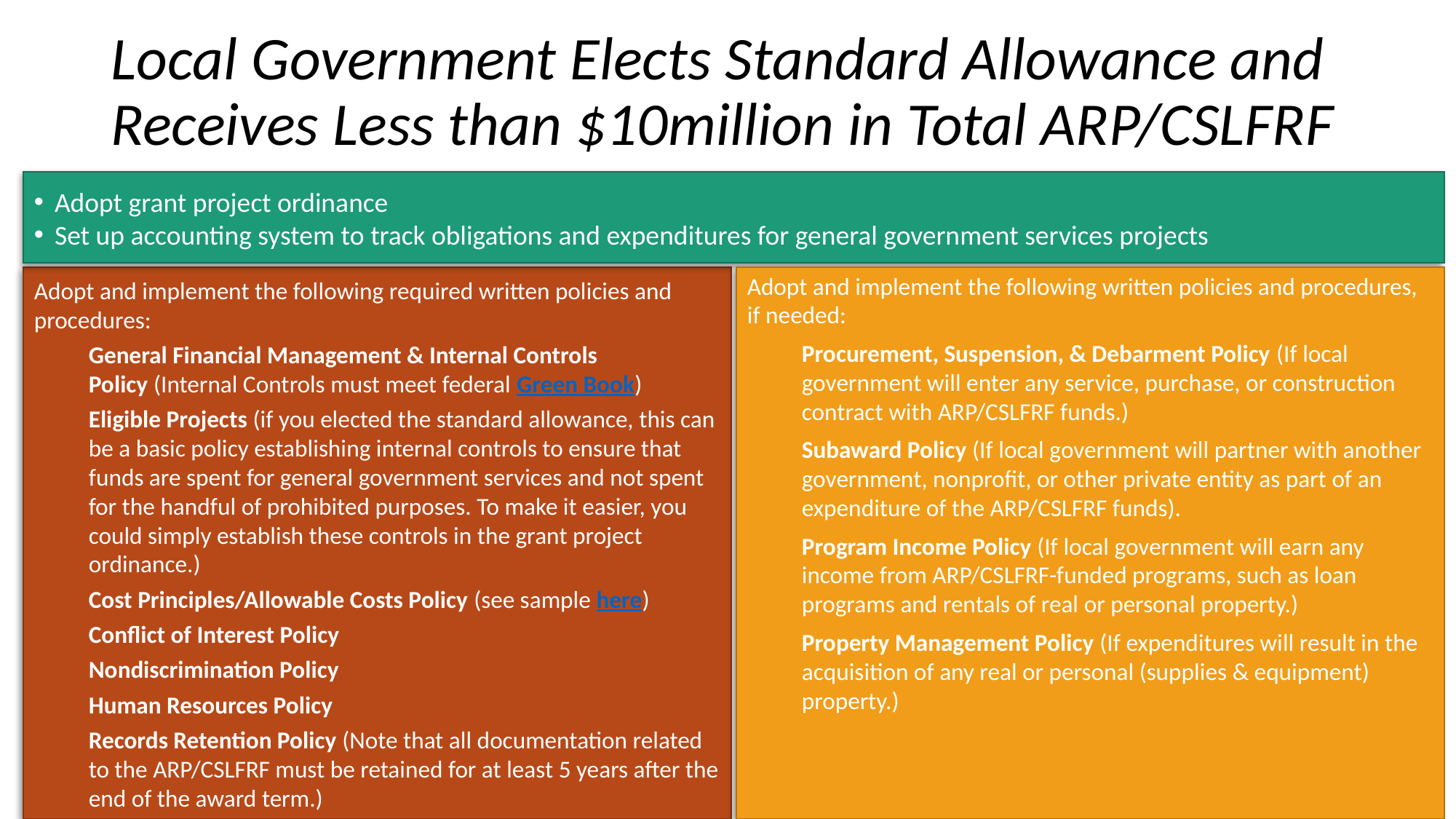

# Local Government Elects Standard Allowance and Receives Less than $10million in Total ARP/CSLFRF
Adopt grant project ordinance
Set up accounting system to track obligations and expenditures for general government services projects
Adopt and implement the following required written policies and procedures:
General Financial Management & Internal Controls Policy (Internal Controls must meet federal Green Book)
Eligible Projects (if you elected the standard allowance, this can be a basic policy establishing internal controls to ensure that funds are spent for general government services and not spent for the handful of prohibited purposes. To make it easier, you could simply establish these controls in the grant project ordinance.)
Cost Principles/Allowable Costs Policy (see sample here)
Conflict of Interest Policy
Nondiscrimination Policy
Human Resources Policy
Records Retention Policy (Note that all documentation related to the ARP/CSLFRF must be retained for at least 5 years after the end of the award term.)
Adopt and implement the following written policies and procedures, if needed:
Procurement, Suspension, & Debarment Policy (If local government will enter any service, purchase, or construction contract with ARP/CSLFRF funds.)
Subaward Policy (If local government will partner with another government, nonprofit, or other private entity as part of an expenditure of the ARP/CSLFRF funds).
Program Income Policy (If local government will earn any income from ARP/CSLFRF-funded programs, such as loan programs and rentals of real or personal property.)
Property Management Policy (If expenditures will result in the acquisition of any real or personal (supplies & equipment) property.)